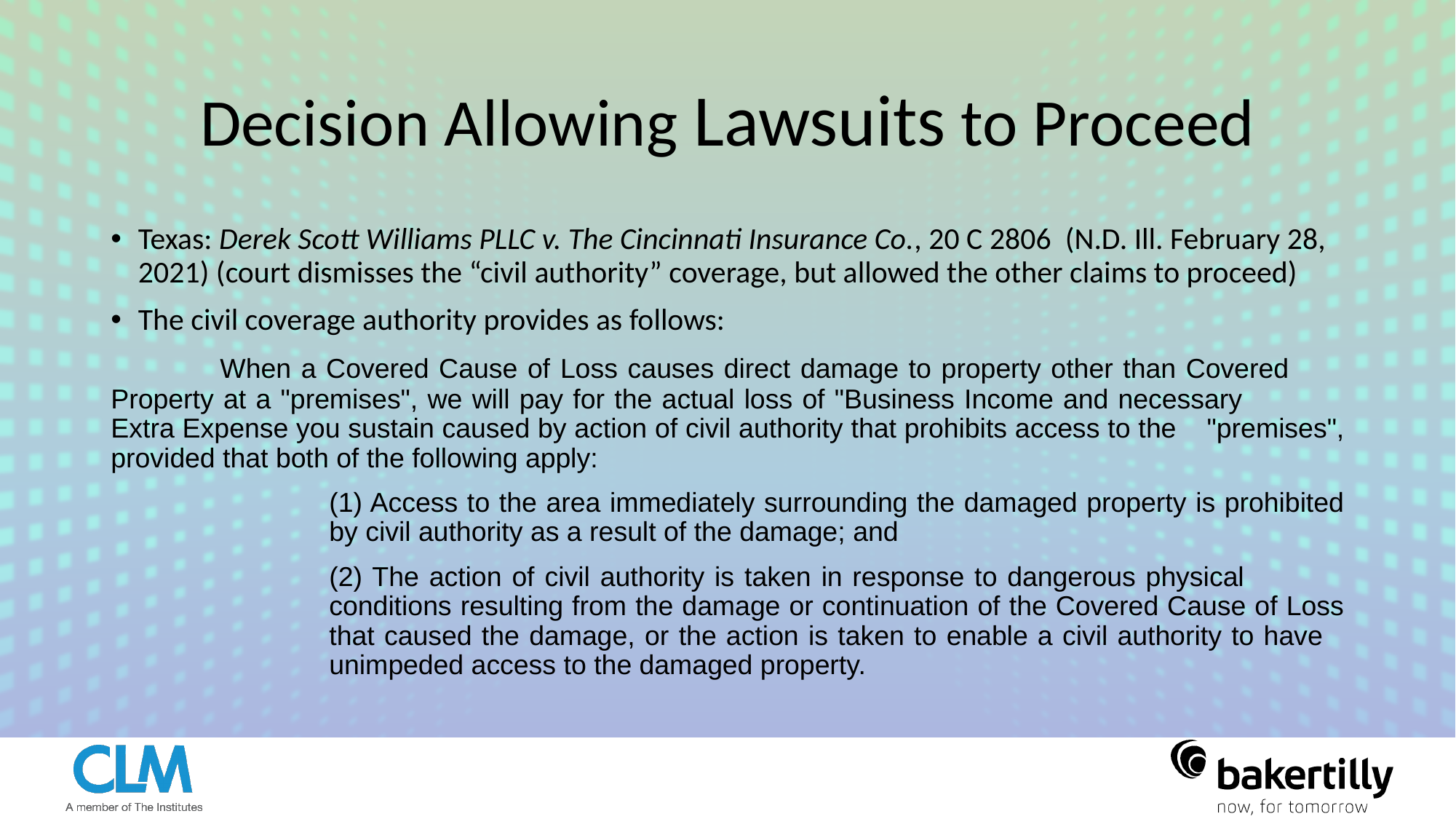

# Decision Allowing Lawsuits to Proceed
Texas: Derek Scott Williams PLLC v. The Cincinnati Insurance Co., 20 C 2806  (N.D. Ill. February 28, 2021) (court dismisses the “civil authority” coverage, but allowed the other claims to proceed)
The civil coverage authority provides as follows:
	When a Covered Cause of Loss causes direct damage to property other than Covered 	Property at a "premises", we will pay for the actual loss of "Business Income and necessary 	Extra Expense you sustain caused by action of civil authority that prohibits access to the 	"premises", provided that both of the following apply:
		(1) Access to the area immediately surrounding the damaged property is prohibited 		by civil authority as a result of the damage; and
		(2) The action of civil authority is taken in response to dangerous physical 			conditions resulting from the damage or continuation of the Covered Cause of Loss 		that caused the damage, or the action is taken to enable a civil authority to have 			unimpeded access to the damaged property.